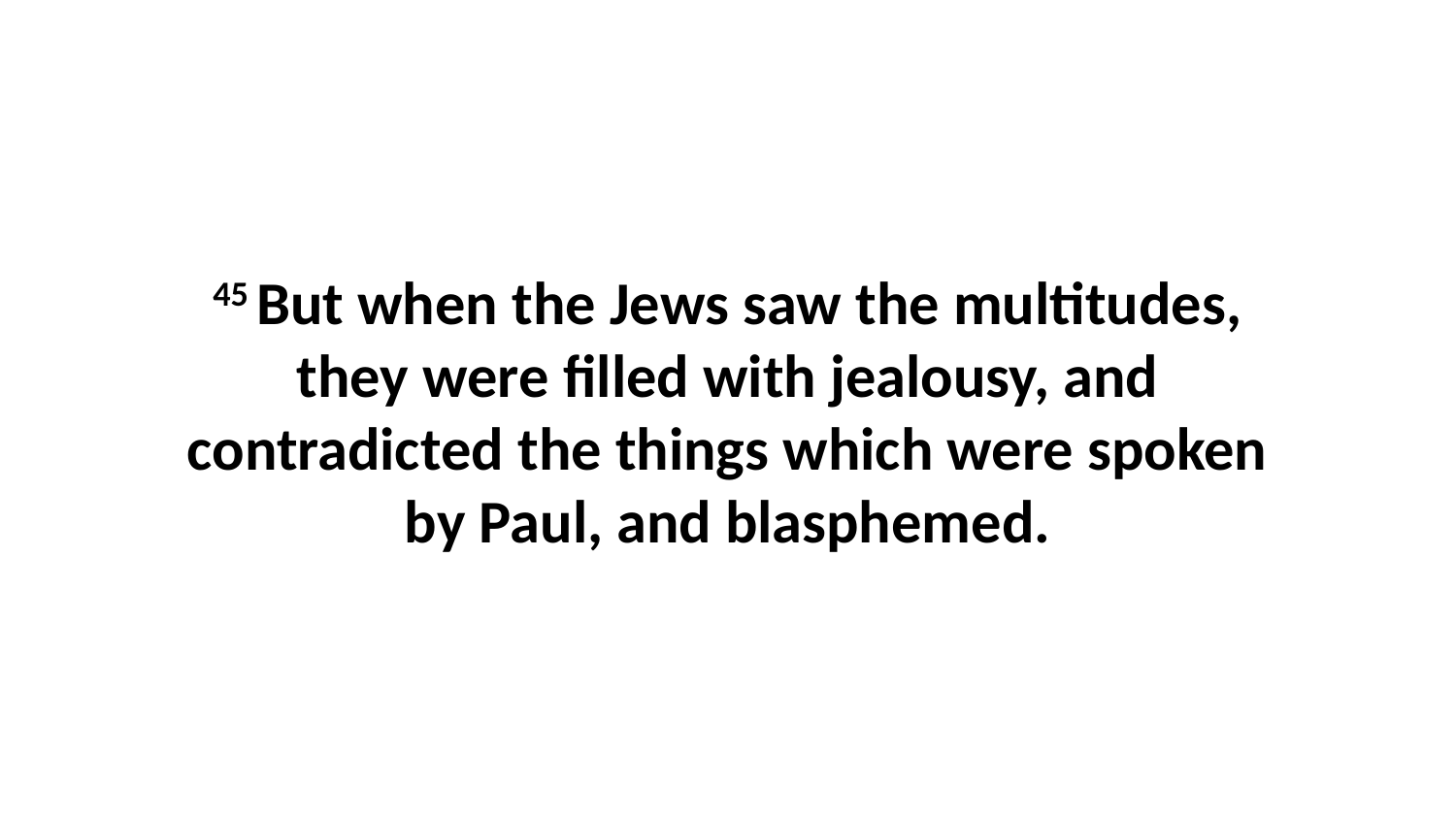

45 But when the Jews saw the multitudes, they were filled with jealousy, and contradicted the things which were spoken by Paul, and blasphemed.